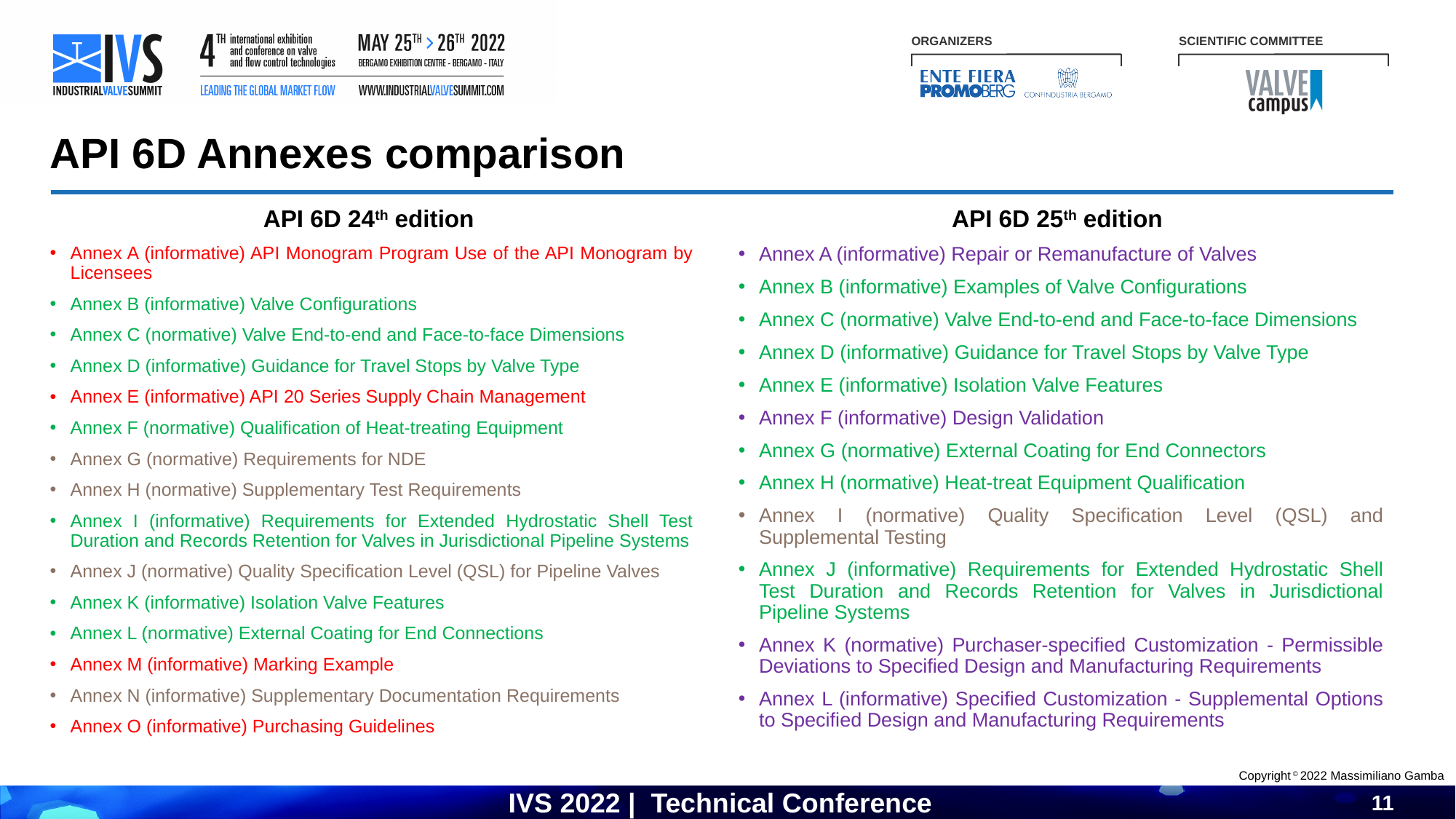

API 6D Annexes comparison
API 6D 24th edition
Annex A (informative) API Monogram Program Use of the API Monogram by Licensees
Annex B (informative) Valve Configurations
Annex C (normative) Valve End-to-end and Face-to-face Dimensions
Annex D (informative) Guidance for Travel Stops by Valve Type
Annex E (informative) API 20 Series Supply Chain Management
Annex F (normative) Qualification of Heat-treating Equipment
Annex G (normative) Requirements for NDE
Annex H (normative) Supplementary Test Requirements
Annex I (informative) Requirements for Extended Hydrostatic Shell Test Duration and Records Retention for Valves in Jurisdictional Pipeline Systems
Annex J (normative) Quality Specification Level (QSL) for Pipeline Valves
Annex K (informative) Isolation Valve Features
Annex L (normative) External Coating for End Connections
Annex M (informative) Marking Example
Annex N (informative) Supplementary Documentation Requirements
Annex O (informative) Purchasing Guidelines
API 6D 25th edition
Annex A (informative) Repair or Remanufacture of Valves
Annex B (informative) Examples of Valve Configurations
Annex C (normative) Valve End-to-end and Face-to-face Dimensions
Annex D (informative) Guidance for Travel Stops by Valve Type
Annex E (informative) Isolation Valve Features
Annex F (informative) Design Validation
Annex G (normative) External Coating for End Connectors
Annex H (normative) Heat-treat Equipment Qualification
Annex I (normative) Quality Specification Level (QSL) and Supplemental Testing
Annex J (informative) Requirements for Extended Hydrostatic Shell Test Duration and Records Retention for Valves in Jurisdictional Pipeline Systems
Annex K (normative) Purchaser-specified Customization - Permissible Deviations to Specified Design and Manufacturing Requirements
Annex L (informative) Specified Customization - Supplemental Options to Specified Design and Manufacturing Requirements
Copyright © 2022 Massimiliano Gamba